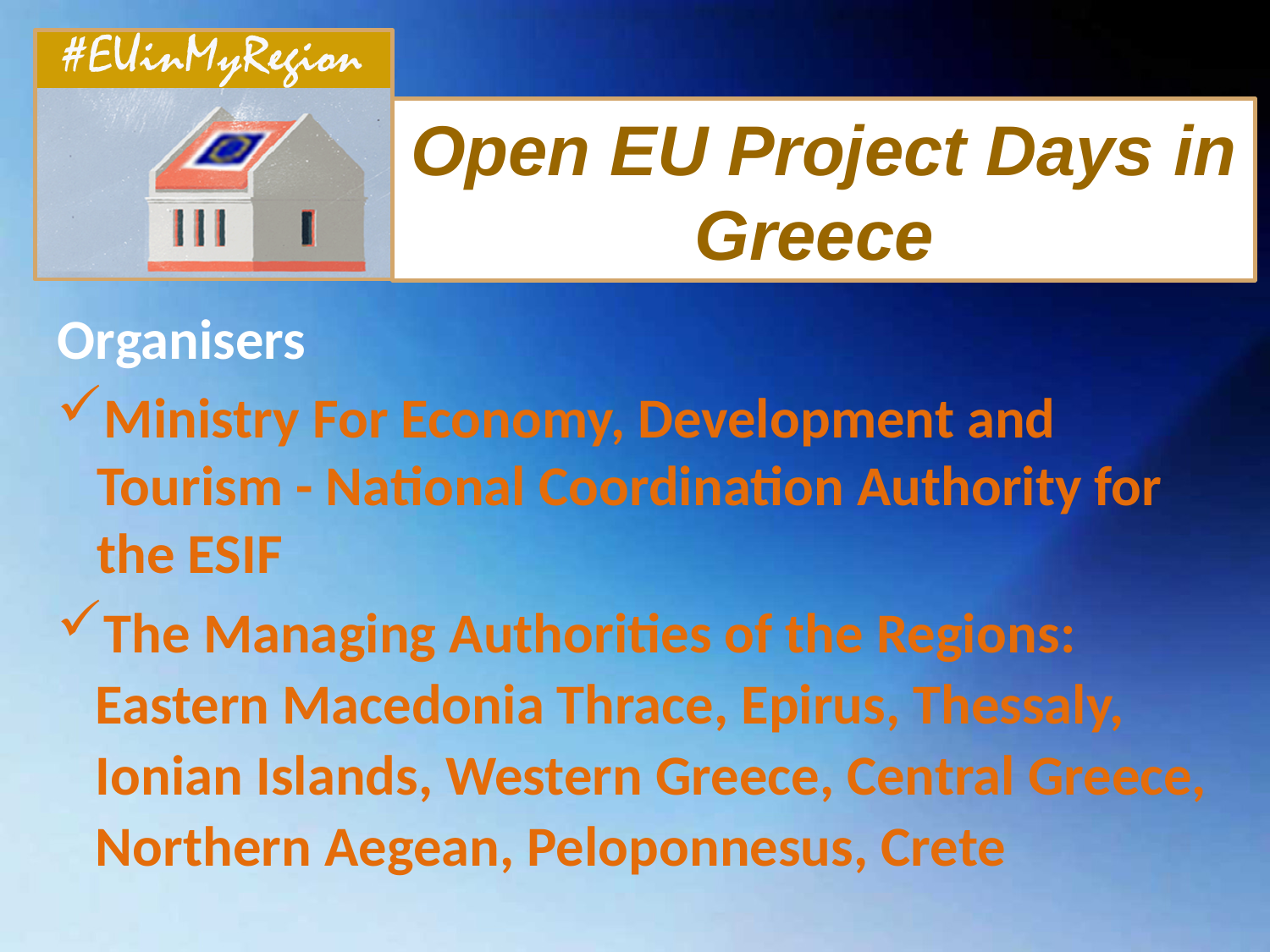

Open EU Project Days in Greece
Organisers
Ministry For Economy, Development and Tourism - National Coordination Authority for the ESIF
The Managing Authorities of the Regions:
   Eastern Macedonia Thrace, Epirus, Thessaly,
   Ionian Islands, Western Greece, Central Greece,
   Northern Aegean, Peloponnesus, Crete